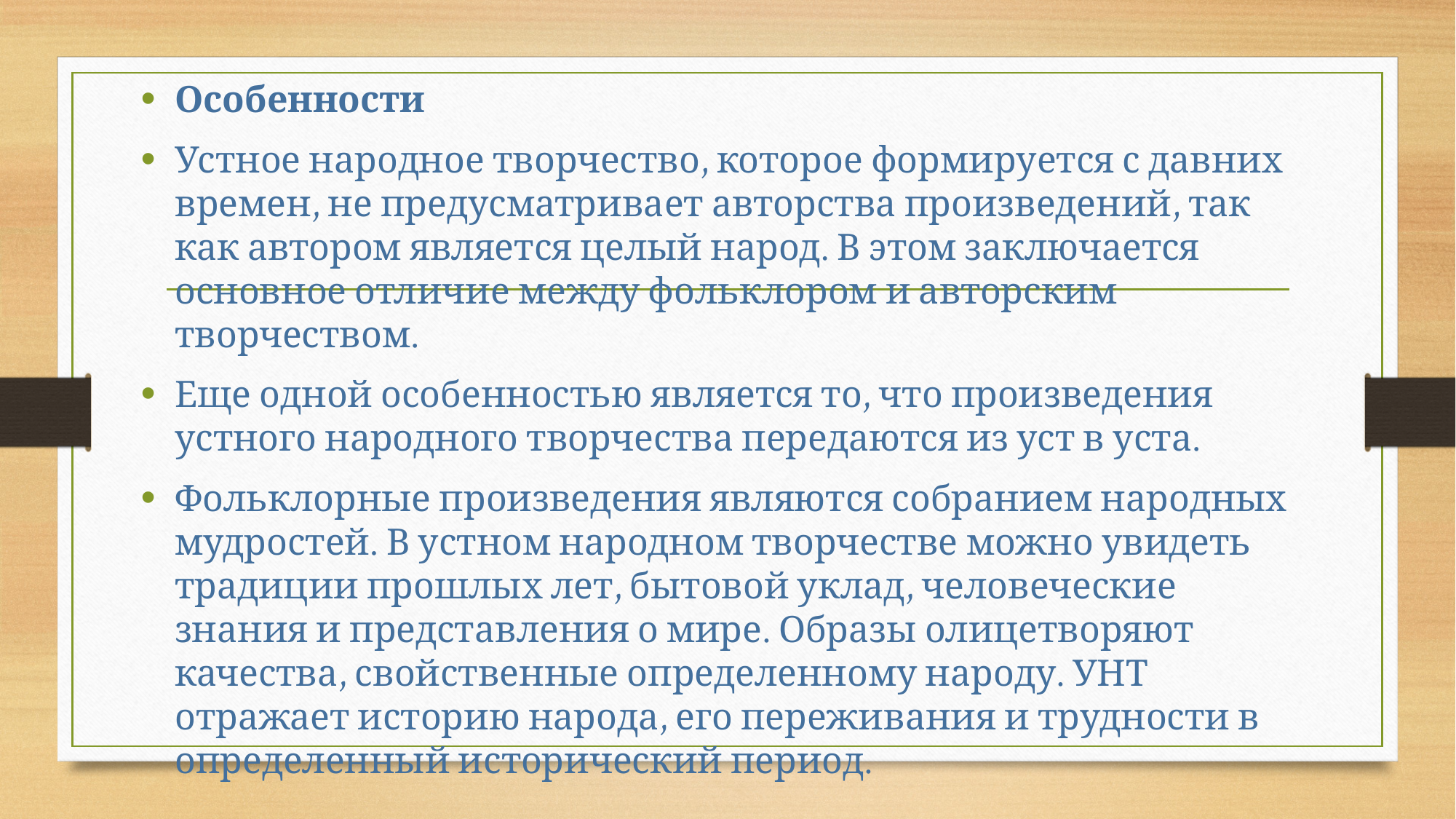

Особенности
Устное народное творчество, которое формируется с давних времен, не предусматривает авторства произведений, так как автором является целый народ. В этом заключается основное отличие между фольклором и авторским творчеством.
Еще одной особенностью является то, что произведения устного народного творчества передаются из уст в уста.
Фольклорные произведения являются собранием народных мудростей. В устном народном творчестве можно увидеть традиции прошлых лет, бытовой уклад, человеческие знания и представления о мире. Образы олицетворяют качества, свойственные определенному народу. УНТ отражает историю народа, его переживания и трудности в определенный исторический период.